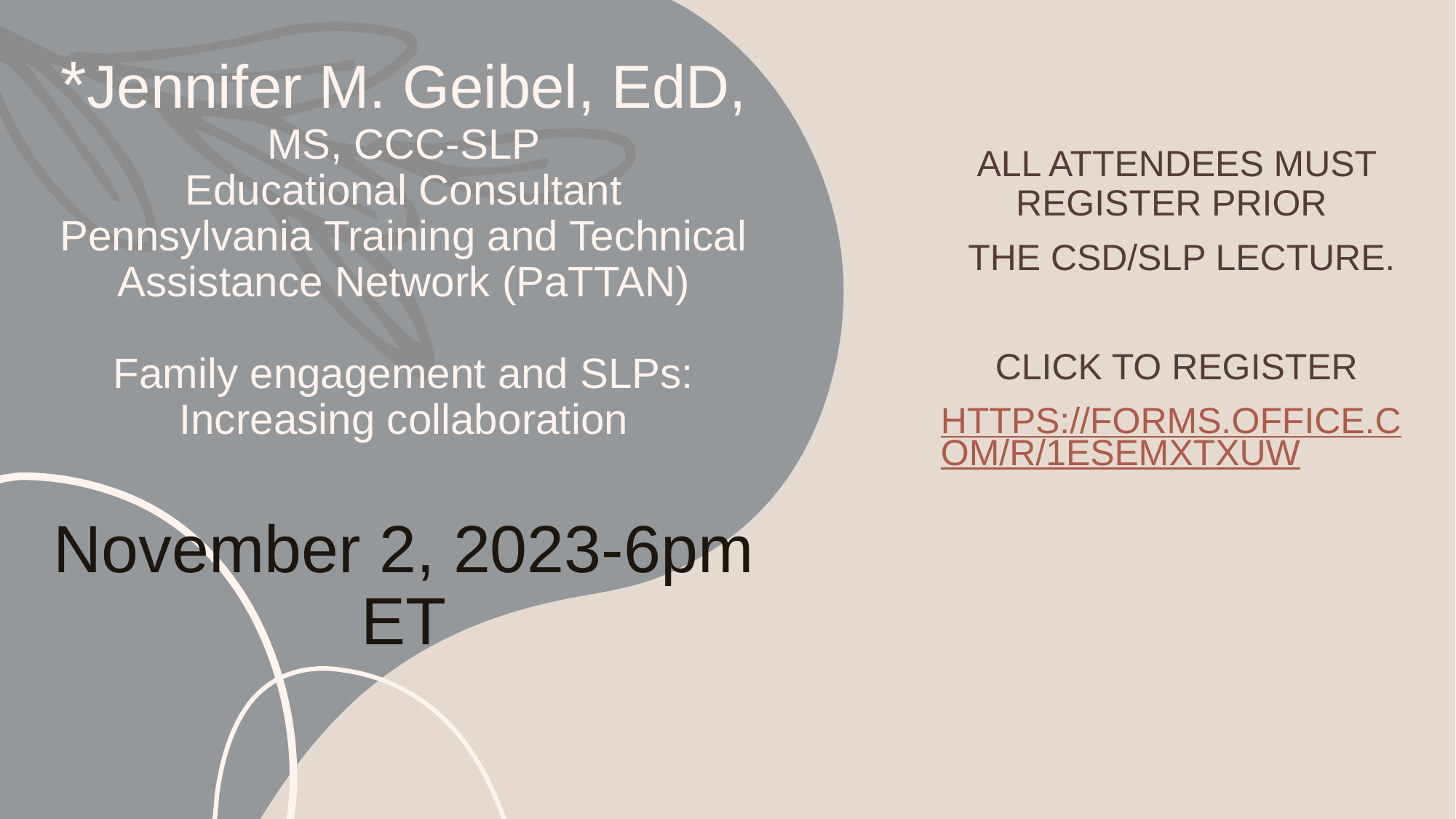

All attendees must register prior
 the CSD/SLP lecture.

Click to register
https://forms.office.com/r/1ESEmxtxUw

# *Jennifer M. Geibel, EdD, MS, CCC-SLP Educational Consultant Pennsylvania Training and Technical Assistance Network (PaTTAN) Family engagement and SLPs: Increasing collaboration November 2, 2023-6pm ET